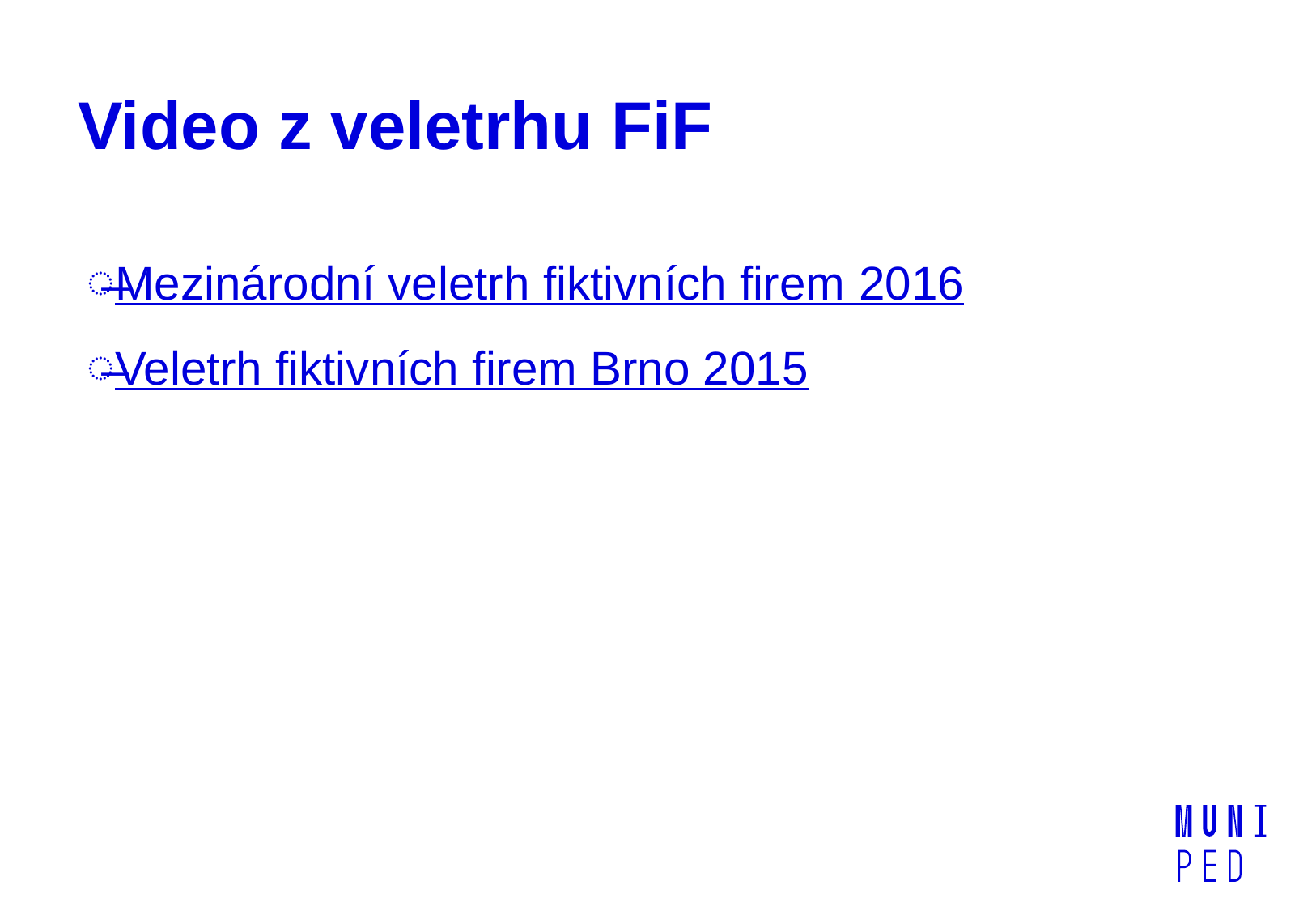

# Video z veletrhu FiF
Mezinárodní veletrh fiktivních firem 2016
Veletrh fiktivních firem Brno 2015​